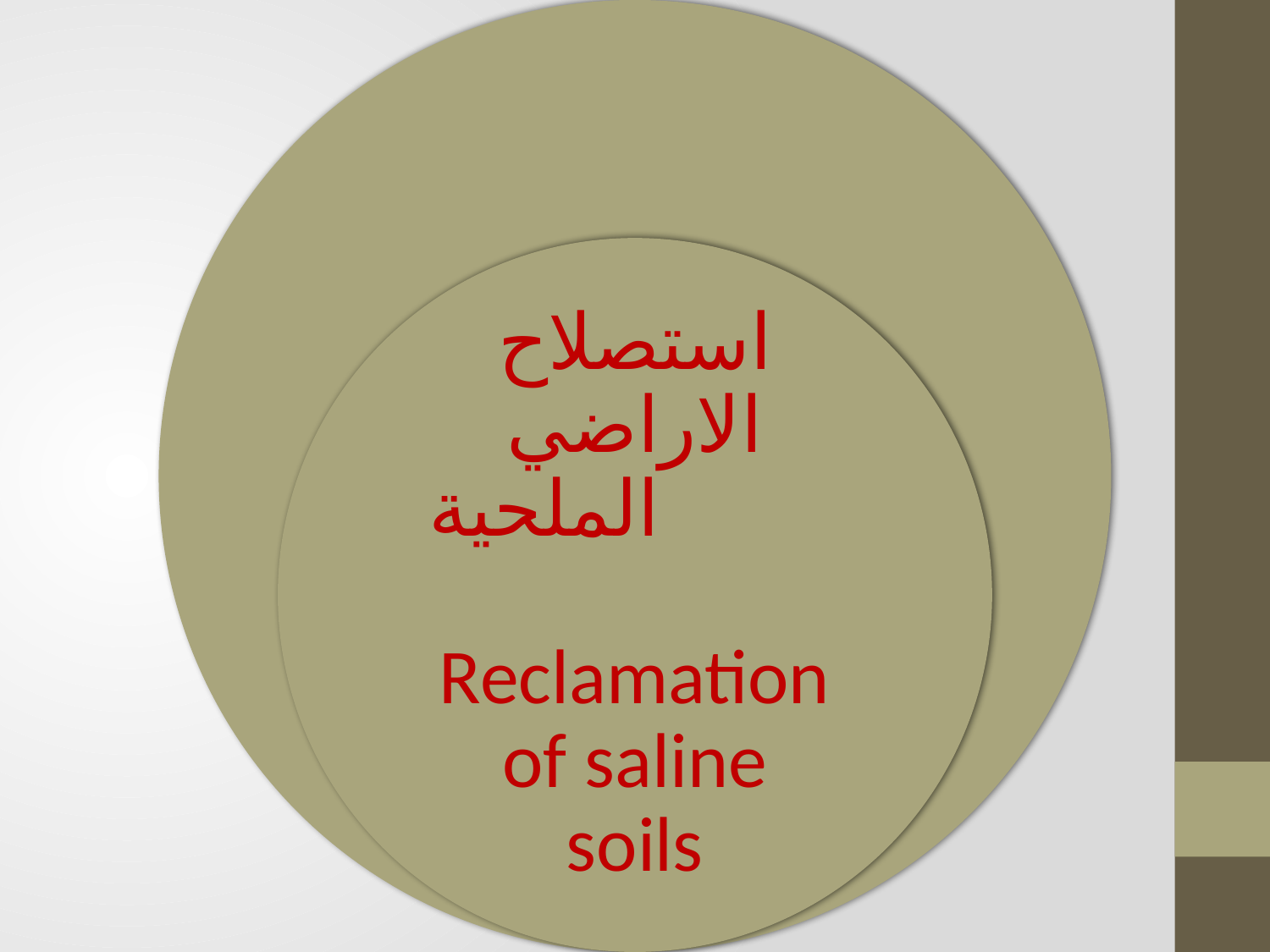

استصلاح الاراضي الملحية                              Reclamation of saline soils